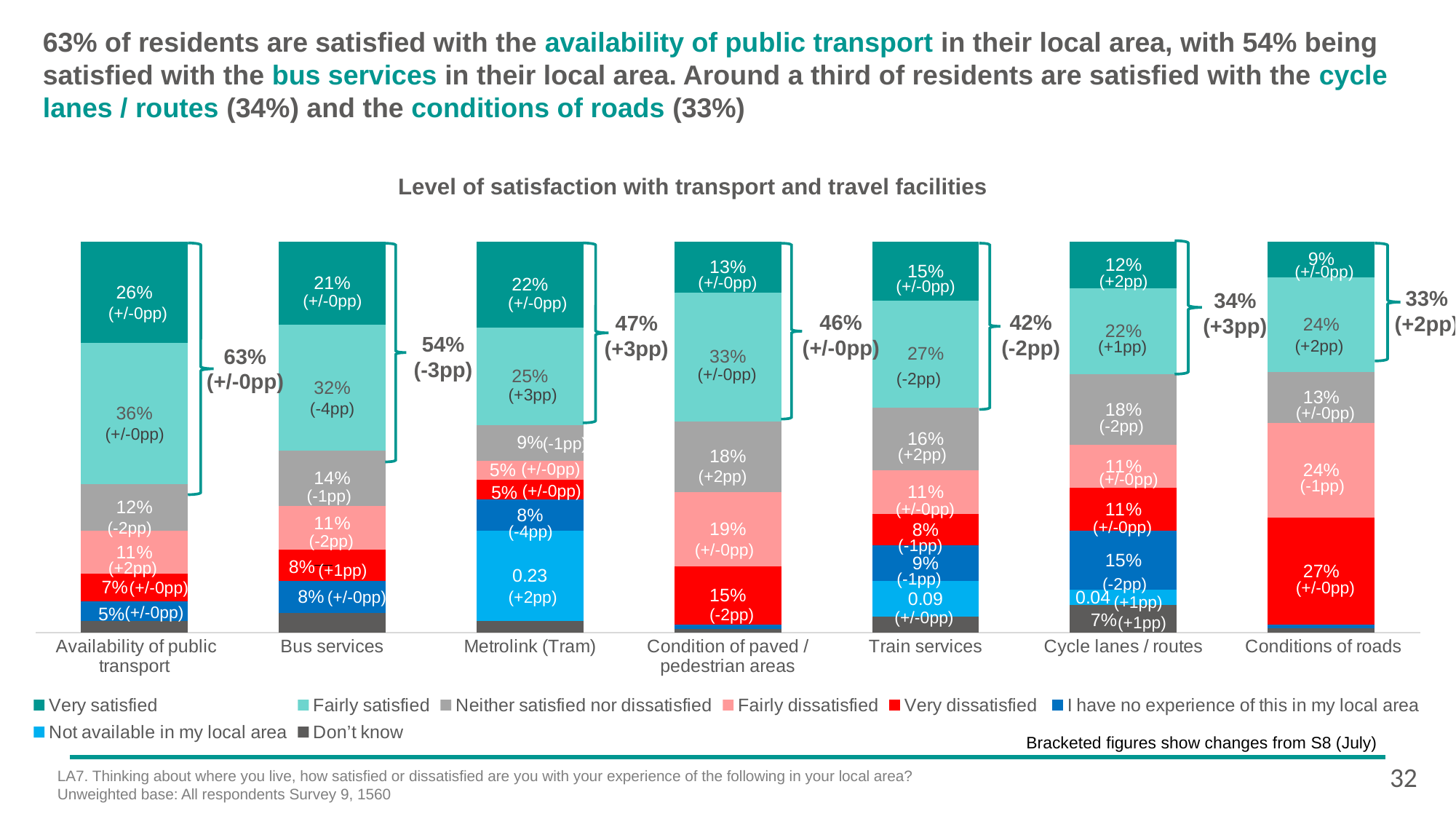

63% of residents are satisfied with the availability of public transport in their local area, with 54% being satisfied with the bus services in their local area. Around a third of residents are satisfied with the cycle lanes / routes (34%) and the conditions of roads (33%)
Level of satisfaction with transport and travel facilities

### Chart

| Category | Don’t know  | Not available in my local area | I have no experience of this in my local area | Very dissatisfied  | Fairly dissatisfied | Neither satisfied nor dissatisfied | Fairly satisfied | Very satisfied |
|---|---|---|---|---|---|---|---|---|
|  Availability of public transport | 0.03 | None | 0.05 | 0.07 | 0.11 | 0.12 | 0.36 | 0.26 |
| Bus services | 0.05 | None | 0.08 | 0.08 | 0.11 | 0.14 | 0.32 | 0.21 |
| Metrolink (Tram) | 0.03 | 0.23 | 0.08 | 0.05 | 0.05 | 0.09 | 0.25 | 0.22 |
| Condition of paved / pedestrian areas | 0.01 | None | 0.01 | 0.15 | 0.19 | 0.18 | 0.33 | 0.13 |
| Train services | 0.04 | 0.09 | 0.09 | 0.08 | 0.11 | 0.16 | 0.27 | 0.15 |
| Cycle lanes / routes | 0.07 | 0.04 | 0.15 | 0.11 | 0.11 | 0.18 | 0.22 | 0.12 |
|  Conditions of roads | 0.01 | None | 0.01 | 0.27 | 0.24 | 0.13 | 0.24 | 0.09 |

(+/-0pp)
(+2pp)
(+/-0pp)
(+/-0pp)
33%
(+2pp)
34%
(+3pp)
(+/-0pp)
(+/-0pp)
(+/-0pp)
46%
(+/-0pp)
42%
(-2pp)
47%
(+3pp)
54%
(-3pp)
(+2pp)
(+1pp)
63%
(+/-0pp)
(+/-0pp)
(-2pp)
(+3pp)
(-4pp)
(+/-0pp)
(-2pp)
(+/-0pp)
(-1pp)
(+2pp)
(+/-0pp)
(+2pp)
(+/-0pp)
(-1pp)
(+/-0pp)
(-1pp)
(+/-0pp)
(+/-0pp)
(-2pp)
(-4pp)
(-2pp)
(-1pp)
(+/-0pp)
(+2pp)
(+1pp)
(-1pp)
(-2pp)
(+/-0pp)
(+/-0pp)
(+/-0pp)
(+2pp)
(+1pp)
(+/-0pp)
(-2pp)
(+/-0pp)
(+1pp)
Bracketed figures show changes from S8 (July)
32
LA7. Thinking about where you live, how satisfied or dissatisfied are you with your experience of the following in your local area?
Unweighted base: All respondents Survey 9, 1560